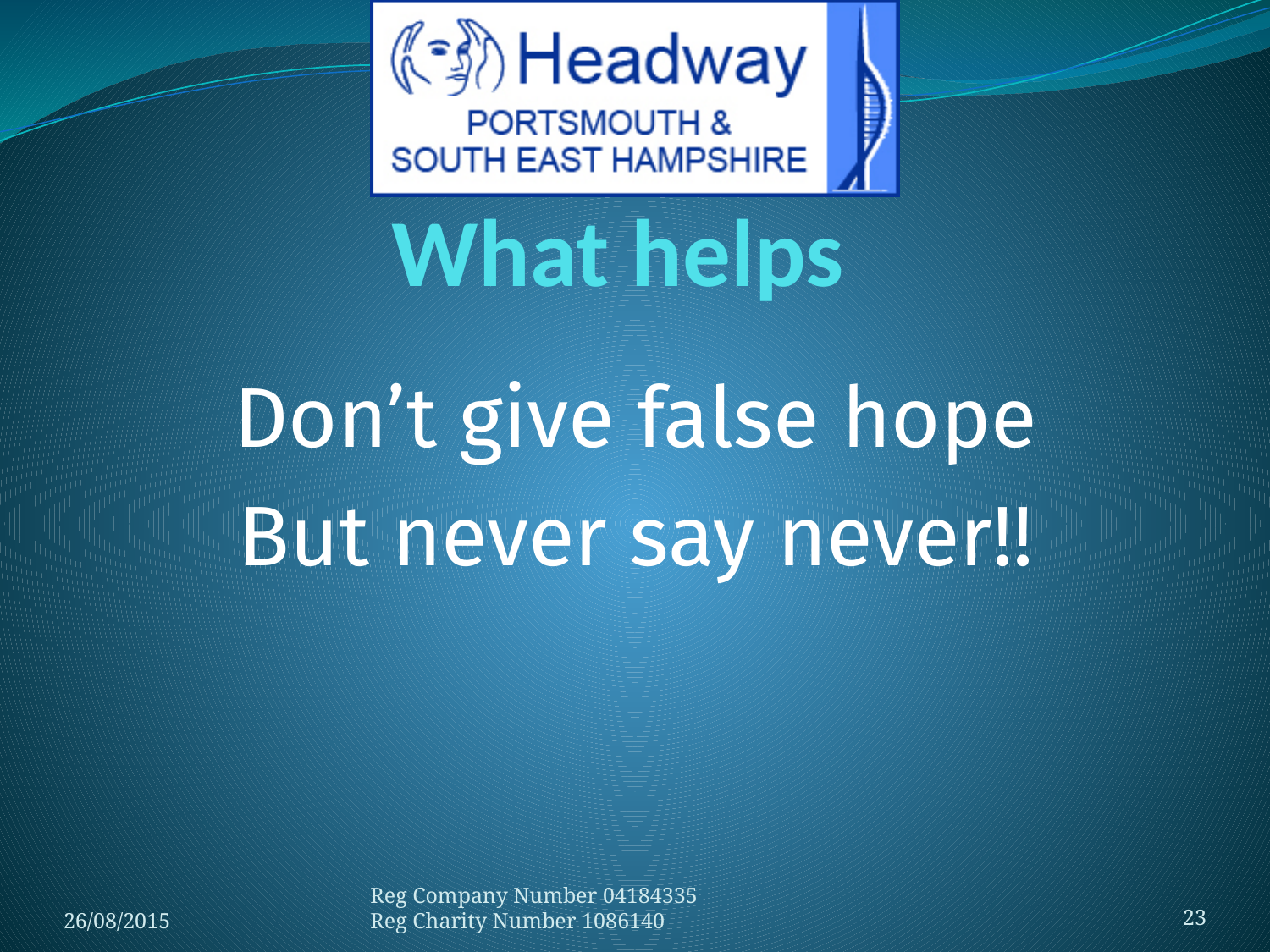

# What helps
Don’t give false hope
But never say never!!
26/08/2015
Reg Company Number 04184335
Reg Charity Number 1086140
23